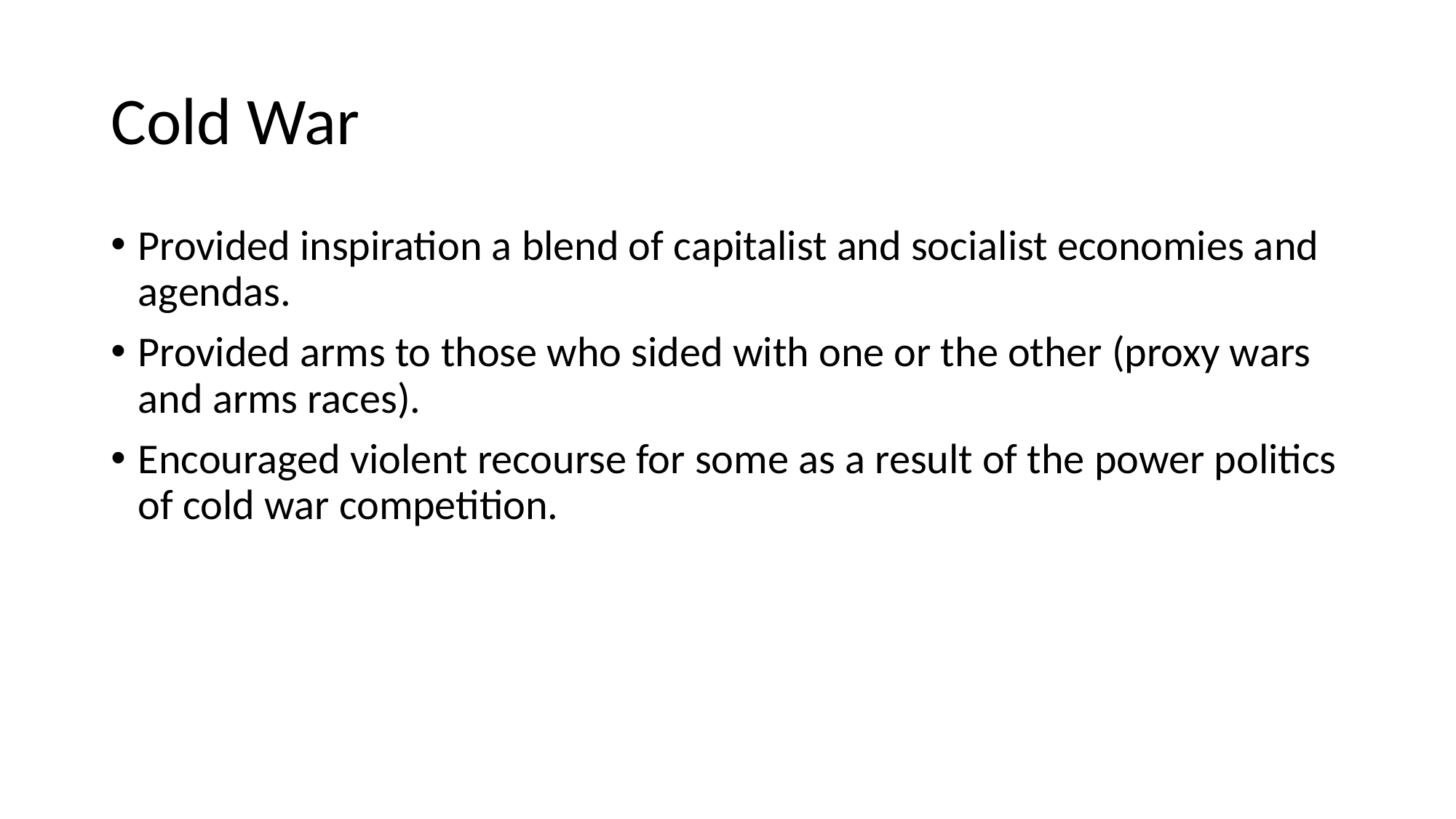

# Cold War
Provided inspiration a blend of capitalist and socialist economies and agendas.
Provided arms to those who sided with one or the other (proxy wars and arms races).
Encouraged violent recourse for some as a result of the power politics of cold war competition.